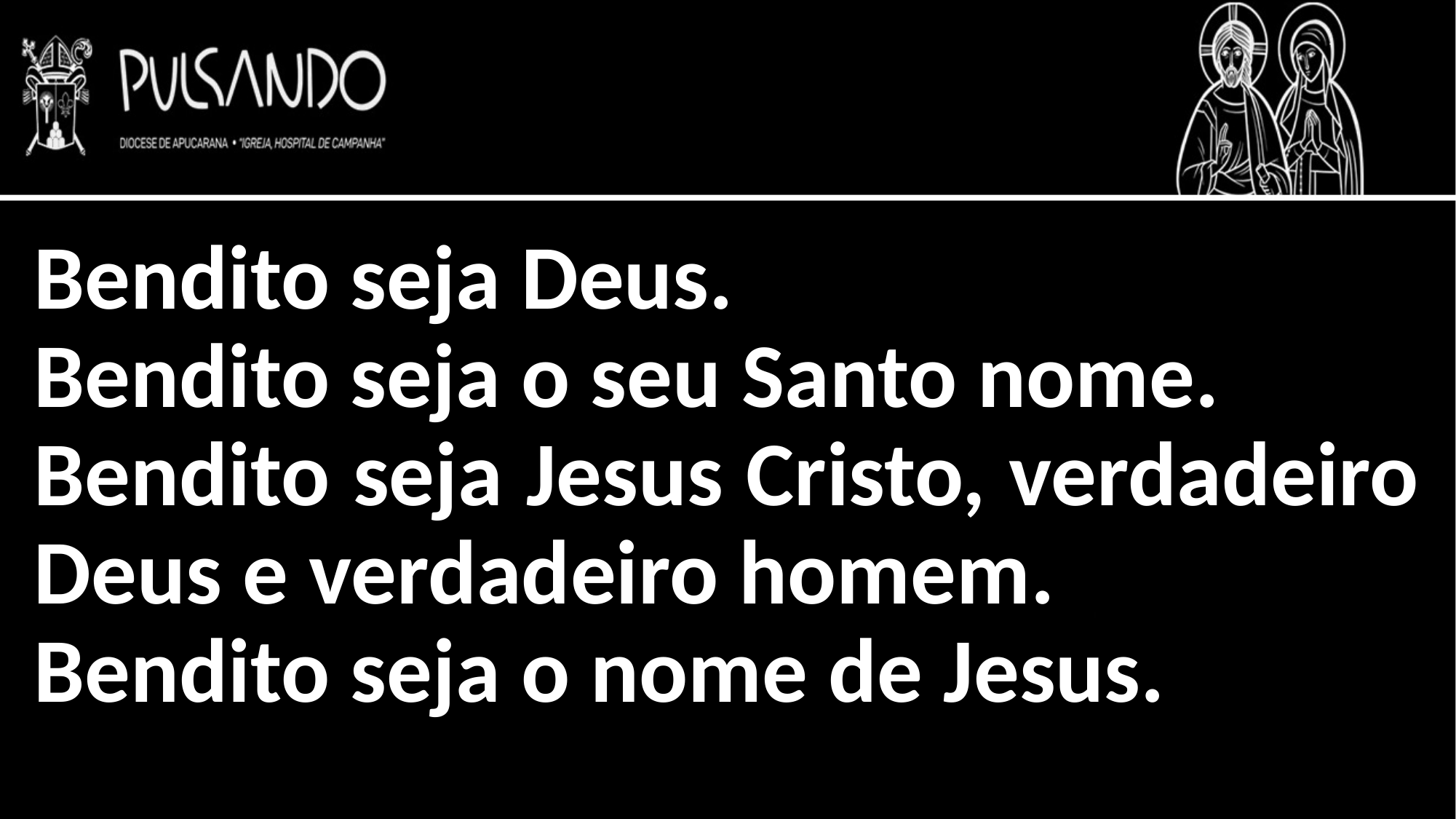

Bendito seja Deus.
Bendito seja o seu Santo nome.
Bendito seja Jesus Cristo, verdadeiro Deus e verdadeiro homem.
Bendito seja o nome de Jesus.